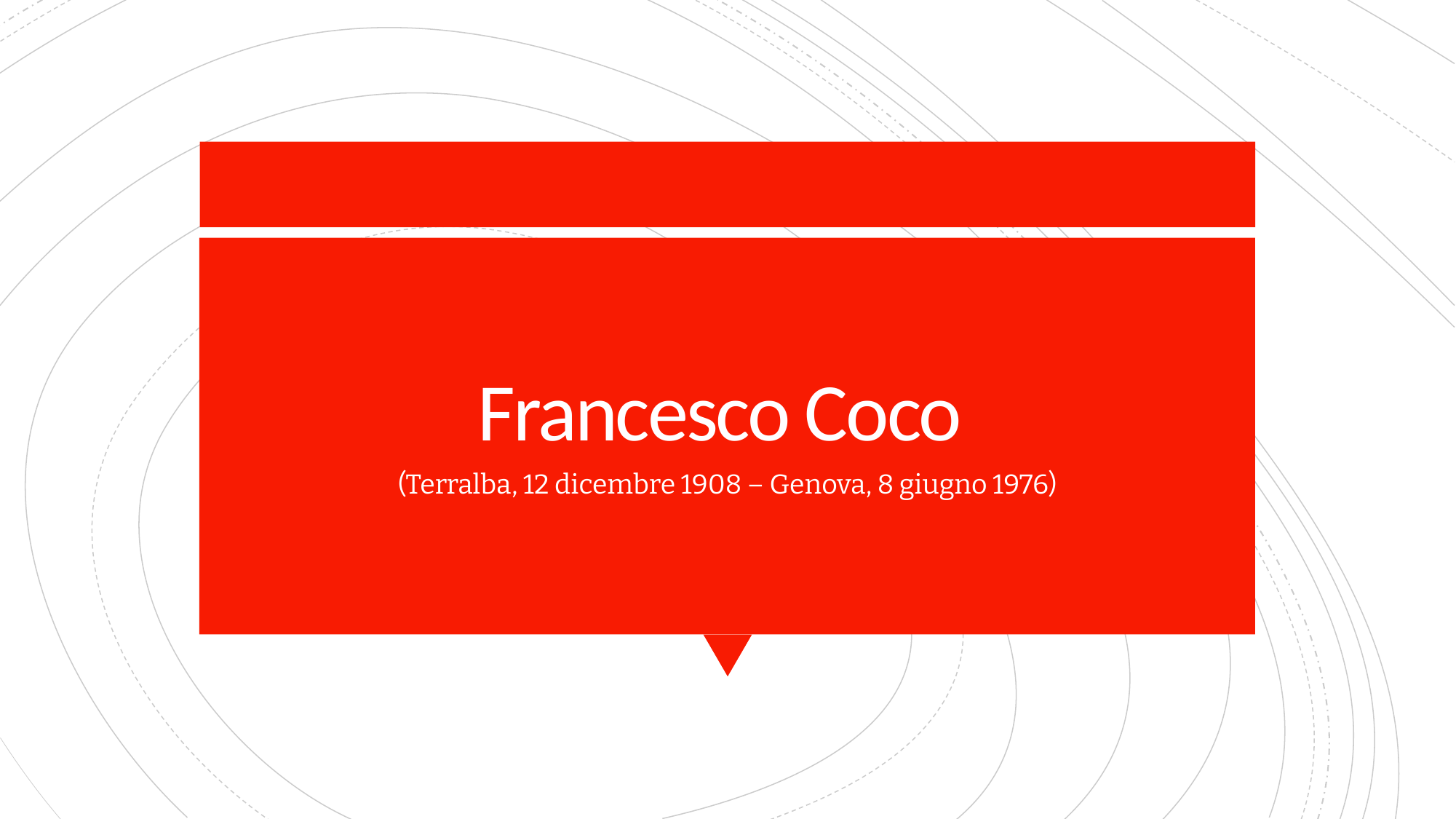

# Francesco Coco
(Terralba, 12 dicembre 1908 – Genova, 8 giugno 1976)